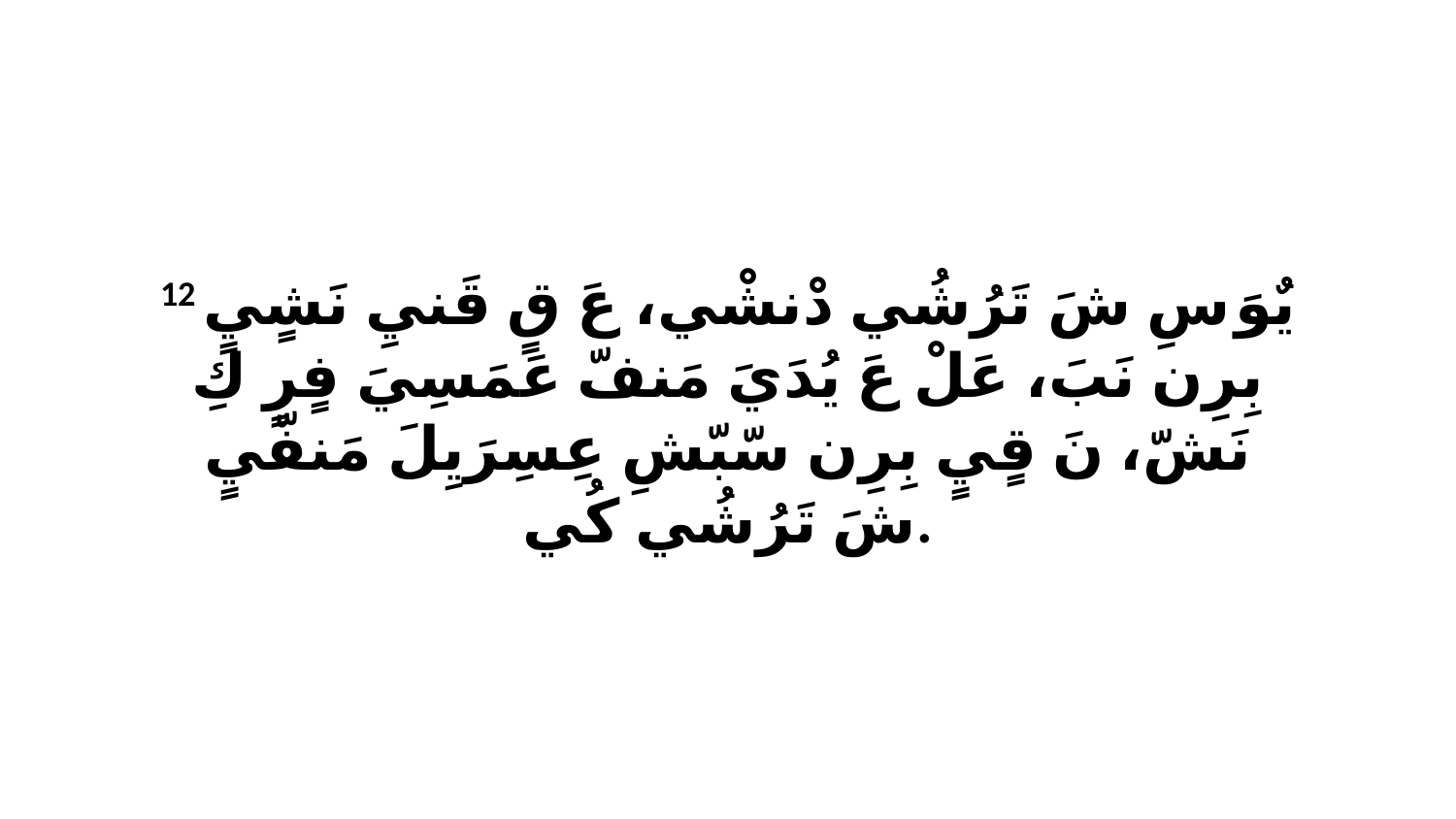

12 يٌوَ سِ شَ تَرُشُي دْنشْي، عَ قٍ قَنيِ نَشٍيٍ بِرِن نَبَ، عَلْ عَ يُدَيَ مَنفّ عَمَسِيَ فٍرٍ كِ نَشّ، نَ قٍيٍ بِرِن سّبّشِ عِسِرَيِلَ مَنفّيٍ شَ تَرُشُي كُي.